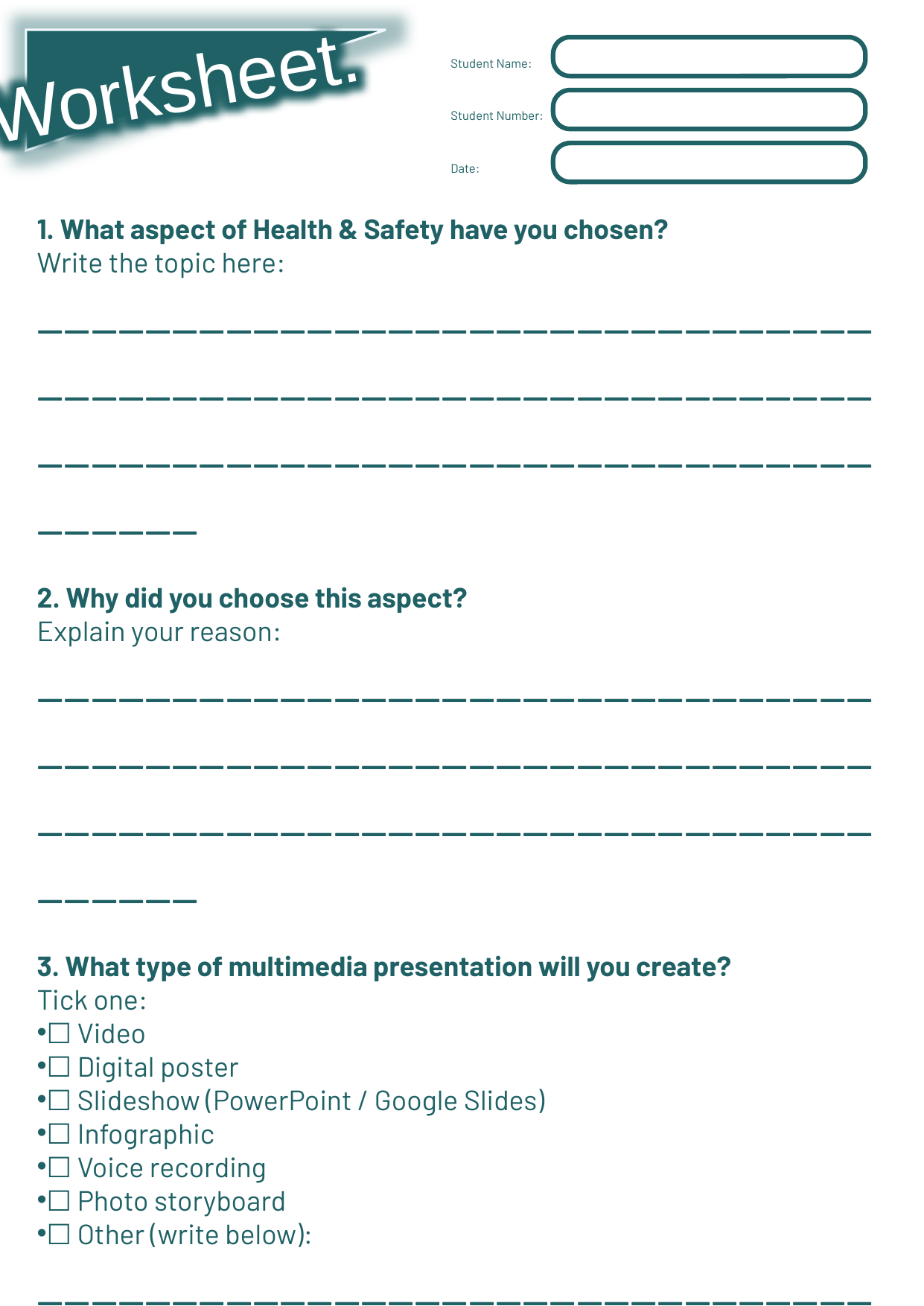

Worksheet.

Student Name:

Student Number:

Date:
1. What aspect of Health & Safety have you chosen?
Write the topic here:
___________________________________________________________________________________________________

2. Why did you choose this aspect?
Explain your reason:
___________________________________________________________________________________________________

3. What type of multimedia presentation will you create?
Tick one:
☐ Video
☐ Digital poster
☐ Slideshow (PowerPoint / Google Slides)
☐ Infographic
☐ Voice recording
☐ Photo storyboard
☐ Other (write below):
__________________________________________________________________